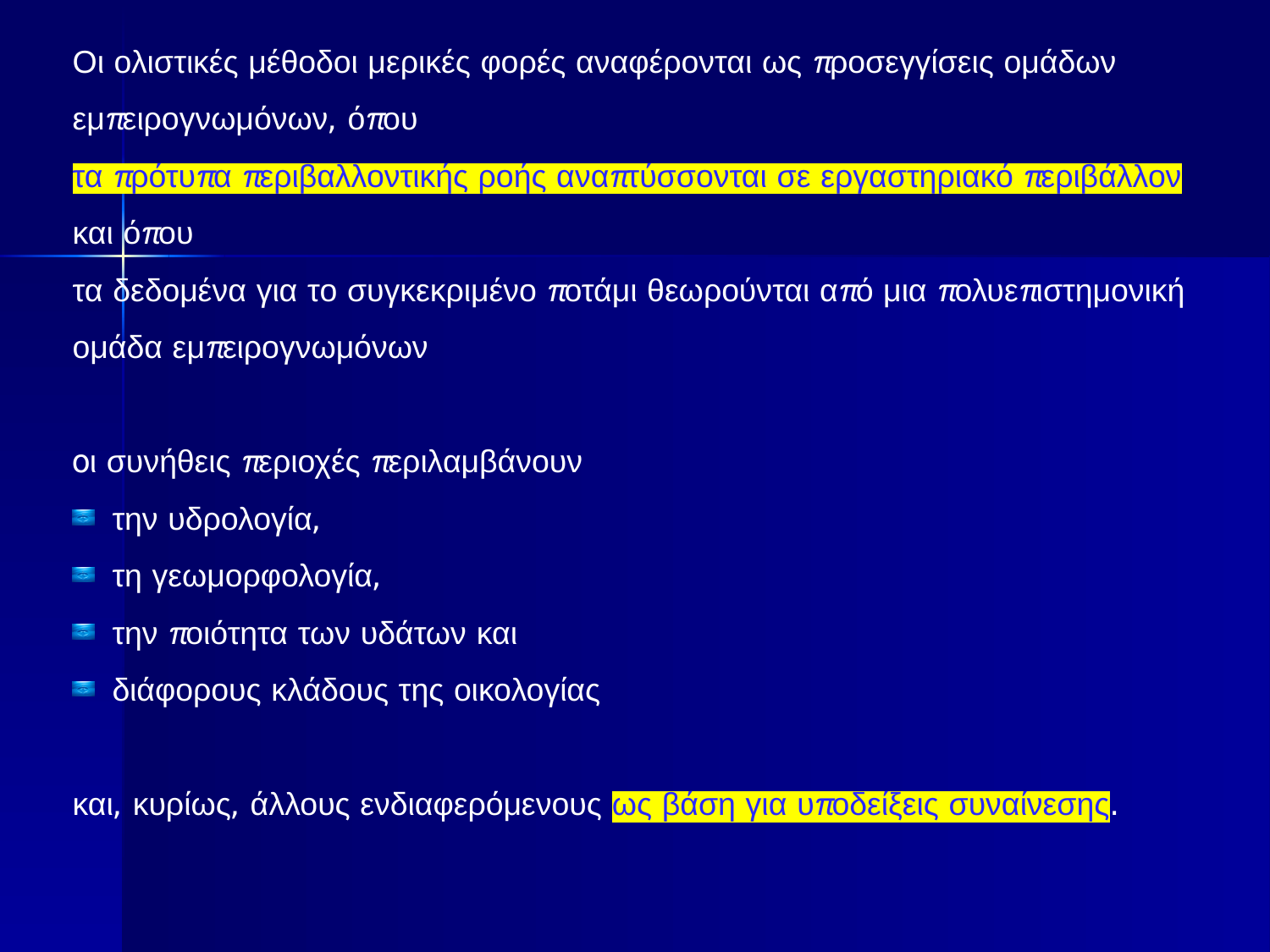

Οι ολιστικές μέθοδοι μερικές φορές αναφέρονται ως προσεγγίσεις ομάδων εμπειρογνωμόνων, όπου
τα πρότυπα περιβαλλοντικής ροής αναπτύσσονται σε εργαστηριακό περιβάλλον και όπου
τα δεδομένα για το συγκεκριμένο ποτάμι θεωρούνται από μια πολυεπιστημονική ομάδα εμπειρογνωμόνων

oι συνήθεις περιοχές περιλαμβάνουν
την υδρολογία,
τη γεωμορφολογία,
την ποιότητα των υδάτων και
διάφορους κλάδους της οικολογίας

και, κυρίως, άλλους ενδιαφερόμενους ως βάση για υποδείξεις συναίνεσης.